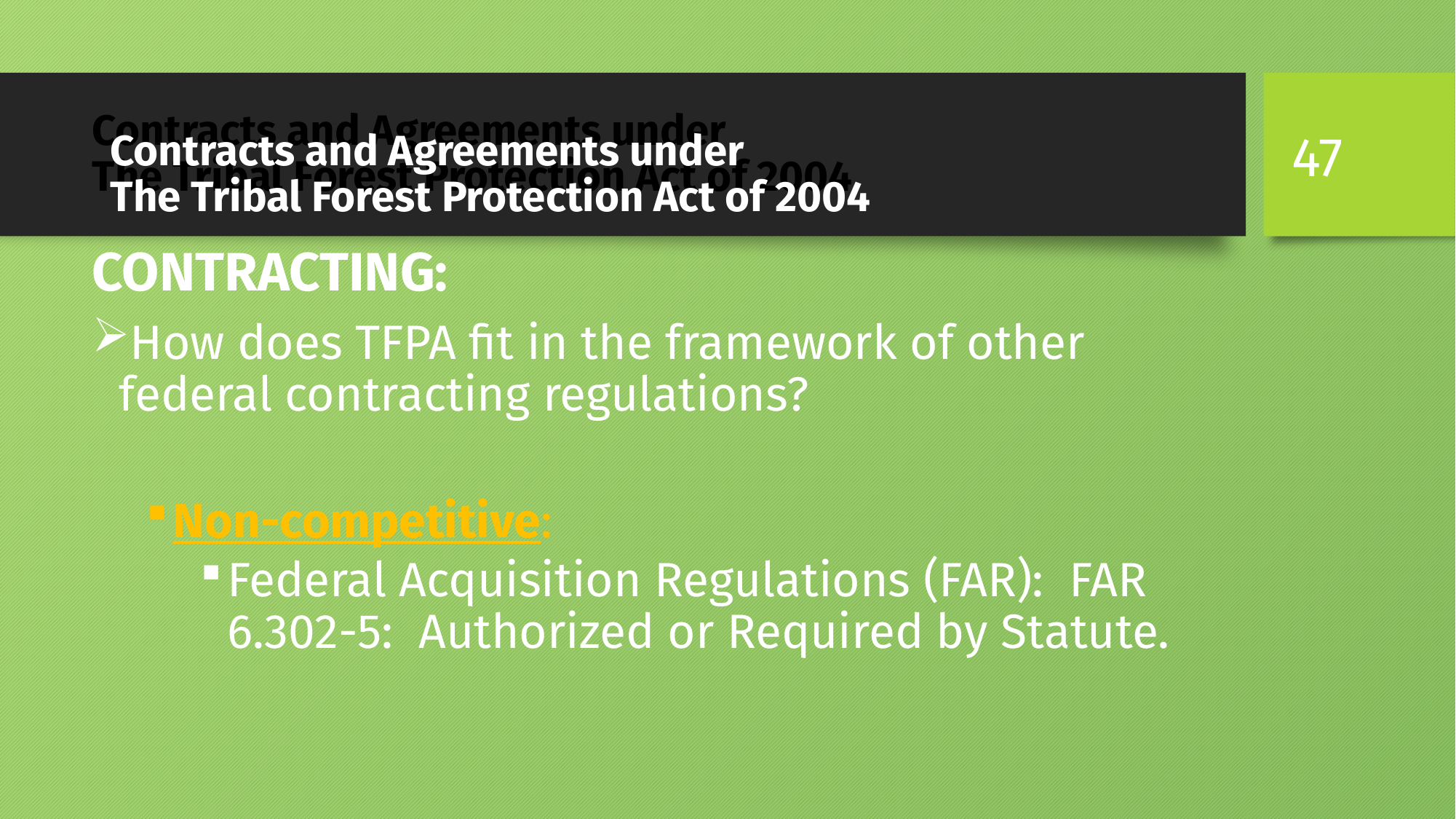

47
# Contracts and Agreements under The Tribal Forest Protection Act of 2004
Contracts and Agreements under
The Tribal Forest Protection Act of 2004
CONTRACTING:
How does TFPA fit in the framework of other federal contracting regulations?

Non-competitive:
Federal Acquisition Regulations (FAR):  FAR 6.302-5:  Authorized or Required by Statute.